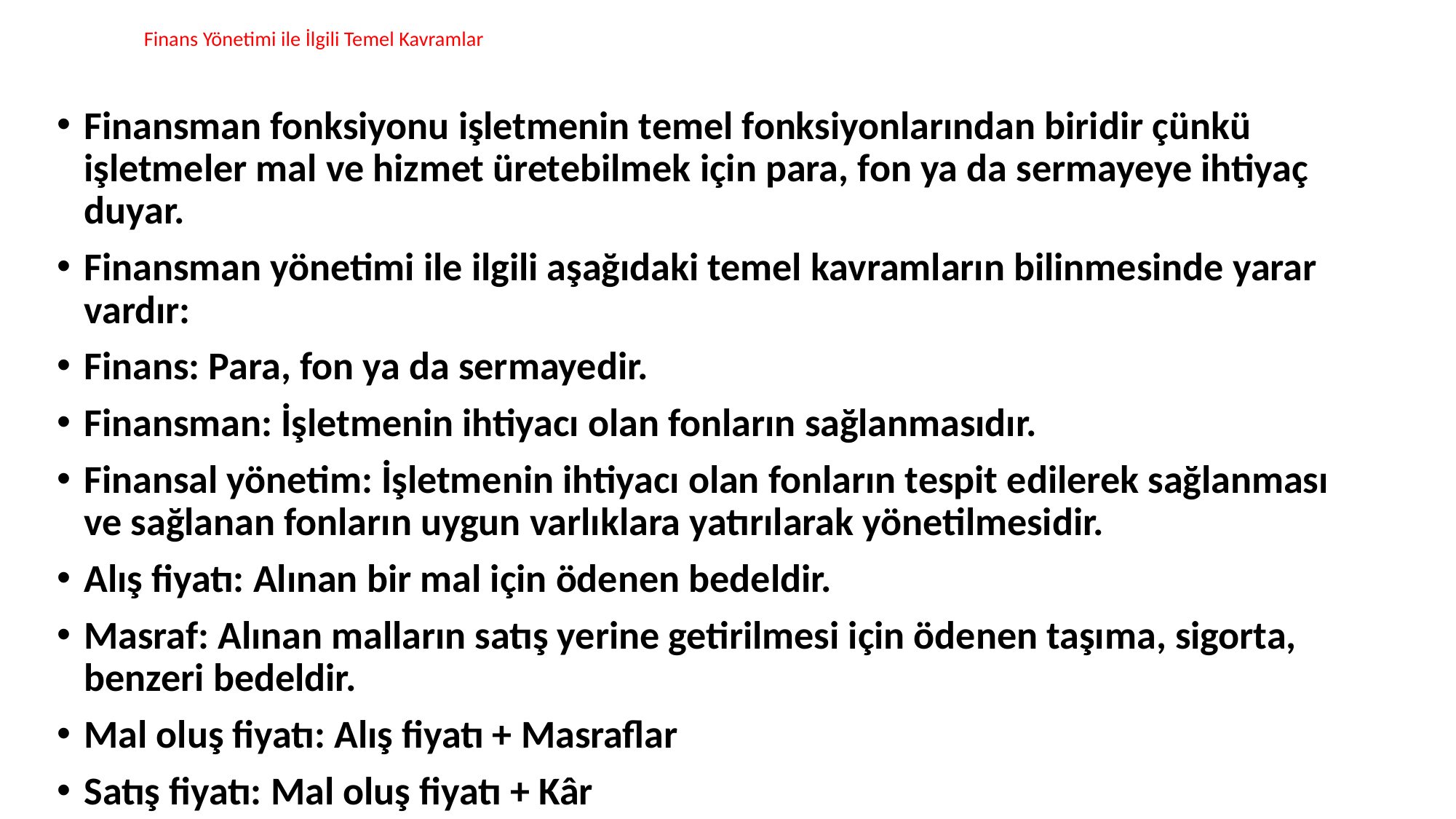

# Finans Yönetimi ile İlgili Temel Kavramlar
Finansman fonksiyonu işletmenin temel fonksiyonlarından biridir çünkü işletmeler mal ve hizmet üretebilmek için para, fon ya da sermayeye ihtiyaç duyar.
Finansman yönetimi ile ilgili aşağıdaki temel kavramların bilinmesinde yarar vardır:
Finans: Para, fon ya da sermayedir.
Finansman: İşletmenin ihtiyacı olan fonların sağlanmasıdır.
Finansal yönetim: İşletmenin ihtiyacı olan fonların tespit edilerek sağlanması ve sağlanan fonların uygun varlıklara yatırılarak yönetilmesidir.
Alış fiyatı: Alınan bir mal için ödenen bedeldir.
Masraf: Alınan malların satış yerine getirilmesi için ödenen taşıma, sigorta, benzeri bedeldir.
Mal oluş fiyatı: Alış fiyatı + Masraflar
Satış fiyatı: Mal oluş fiyatı + Kâr